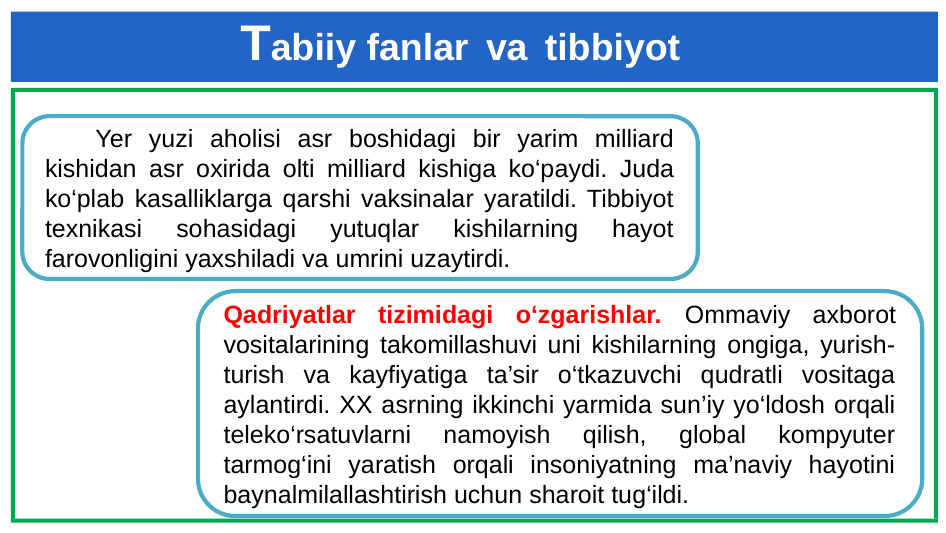

Tabiiy fanlar va tibbiyot
   Yer yuzi aholisi asr boshidagi bir yarim milliard kishidan asr oxirida olti milliard kishiga ko‘paydi. Juda ko‘plab kasalliklarga qarshi vaksinalar yaratildi. Tibbiyot texnikasi sohasidagi yutuqlar kishilarning hayot farovonligini yaxshiladi va umrini uzaytirdi.
Qadriyatlar tizimidagi o‘zgarishlar. Ommaviy axborot vositalarining takomillashuvi uni kishilarning ongiga, yurish-turish va kayfiyatiga ta’sir o‘tkazuvchi qudratli vositaga aylantirdi. XX asrning ikkinchi yarmida sun’iy yo‘ldosh orqali teleko‘rsatuvlarni namoyish qilish, global kompyuter tarmog‘ini yaratish orqali insoniyatning ma’naviy hayotini baynalmilallashtirish uchun sharoit tug‘ildi.
Глобальная